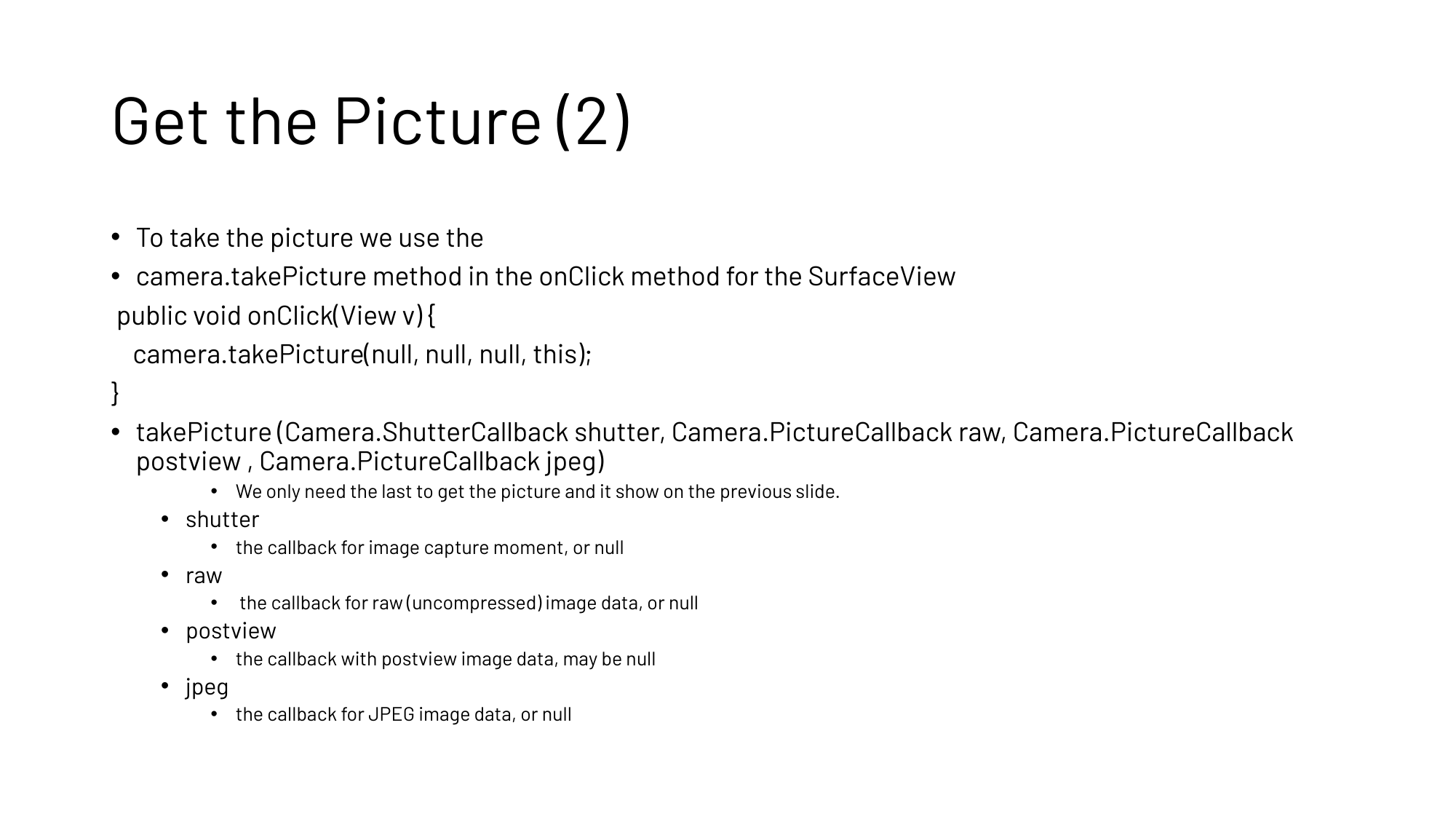

# Get the Picture (2)
To take the picture we use the
camera.takePicture method in the onClick method for the SurfaceView
 public void onClick(View v) {
    camera.takePicture(null, null, null, this);
}
takePicture (Camera.ShutterCallback shutter, Camera.PictureCallback raw, Camera.PictureCallback postview , Camera.PictureCallback jpeg)
We only need the last to get the picture and it show on the previous slide.
shutter
the callback for image capture moment, or null
raw
 the callback for raw (uncompressed) image data, or null
postview
the callback with postview image data, may be null
jpeg
the callback for JPEG image data, or null